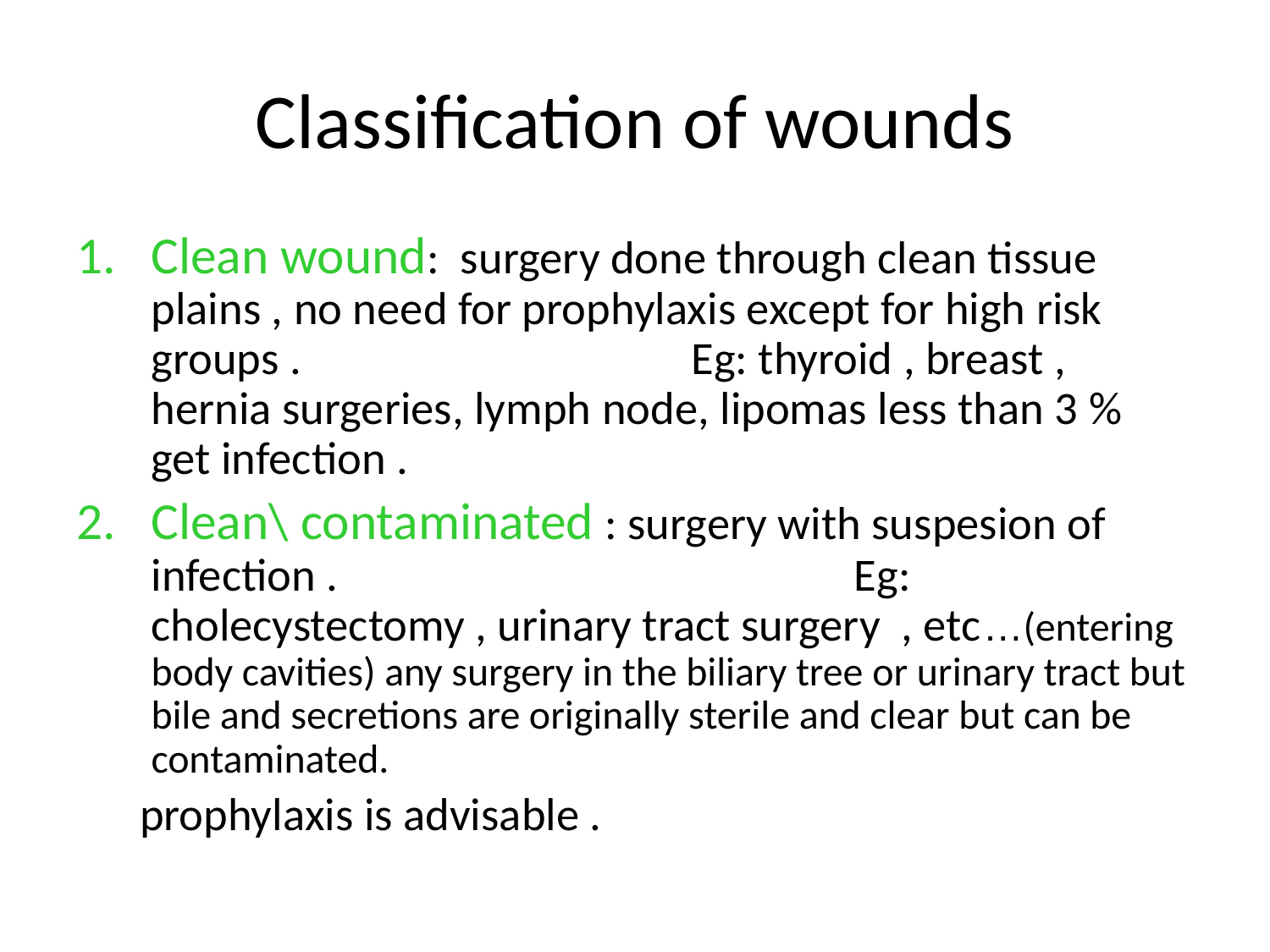

# Classification of wounds
Clean wound:  surgery done through clean tissue plains , no need for prophylaxis except for high risk groups .                                     Eg: thyroid , breast , hernia surgeries, lymph node, lipomas less than 3 % get infection .
Clean\ contaminated : surgery with suspesion of infection .                                                 Eg: cholecystectomy , urinary tract surgery  , etc…(entering body cavities) any surgery in the biliary tree or urinary tract but bile and secretions are originally sterile and clear but can be contaminated.
      prophylaxis is advisable .